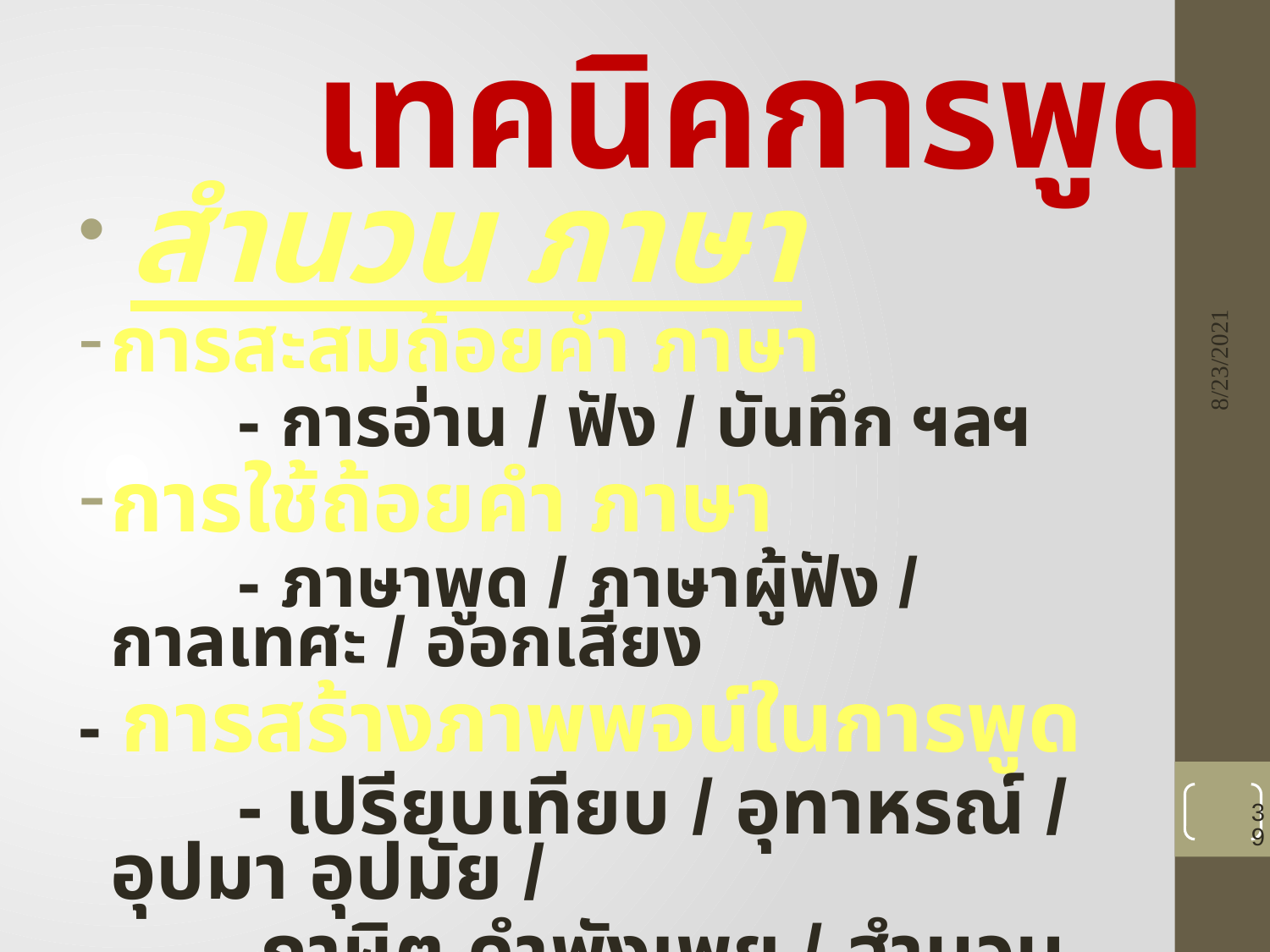

# เทคนิคการพูด
 สำนวน ภาษา
การสะสมถ้อยคำ ภาษา
		- การอ่าน / ฟัง / บันทึก ฯลฯ
การใช้ถ้อยคำ ภาษา
		- ภาษาพูด / ภาษาผู้ฟัง / กาลเทศะ / ออกเสียง
- การสร้างภาพพจน์ในการพูด
		- เปรียบเทียบ / อุทาหรณ์ / อุปมา อุปมัย /
         ภาษิต คำพังเพย / สำนวนโวหาร

8/23/2021
39